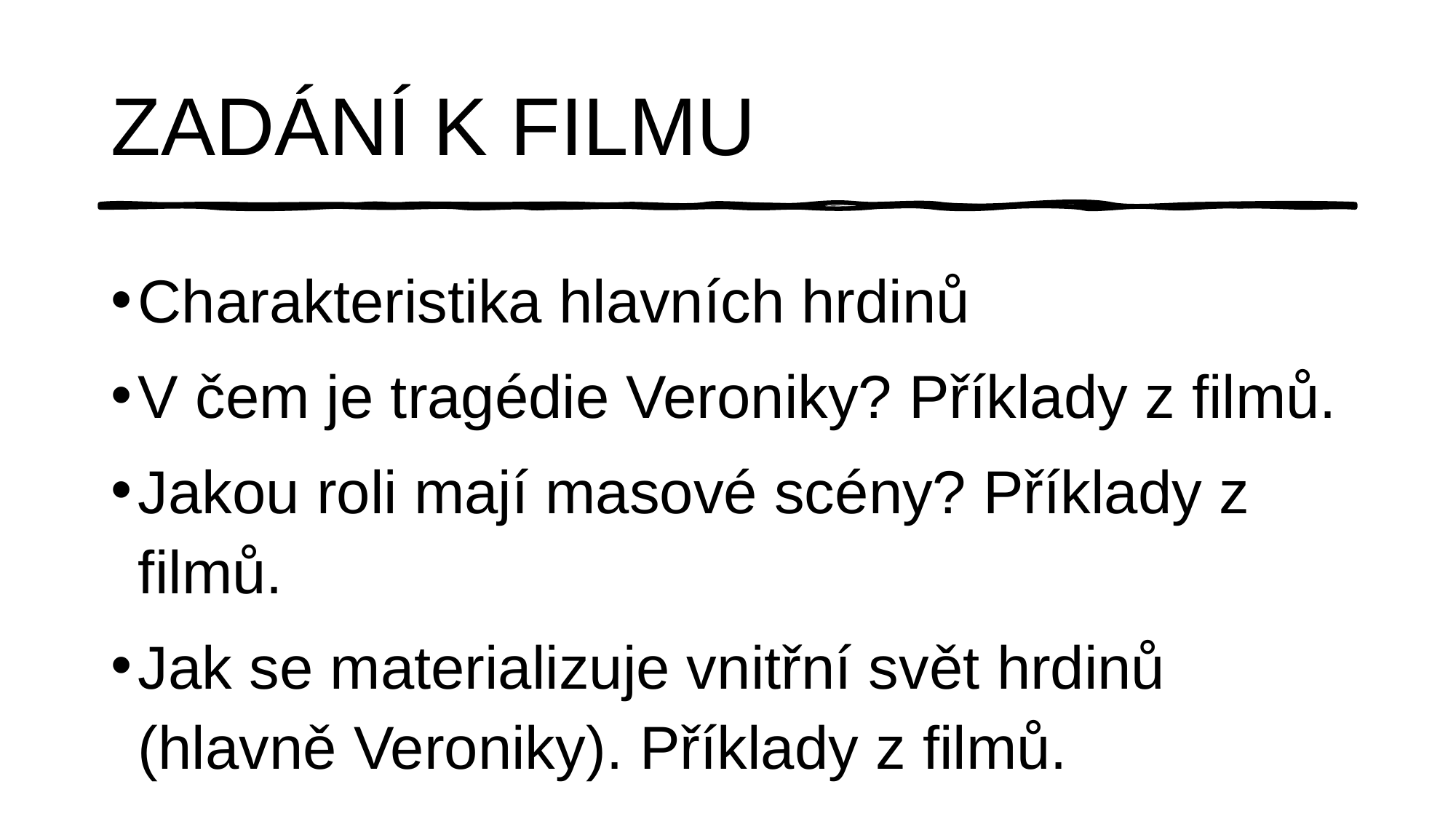

# ZADÁNÍ K FILMU
Charakteristika hlavních hrdinů
V čem je tragédie Veroniky? Příklady z filmů.
Jakou roli mají masové scény? Příklady z filmů.
Jak se materializuje vnitřní svět hrdinů (hlavně Veroniky). Příklady z filmů.